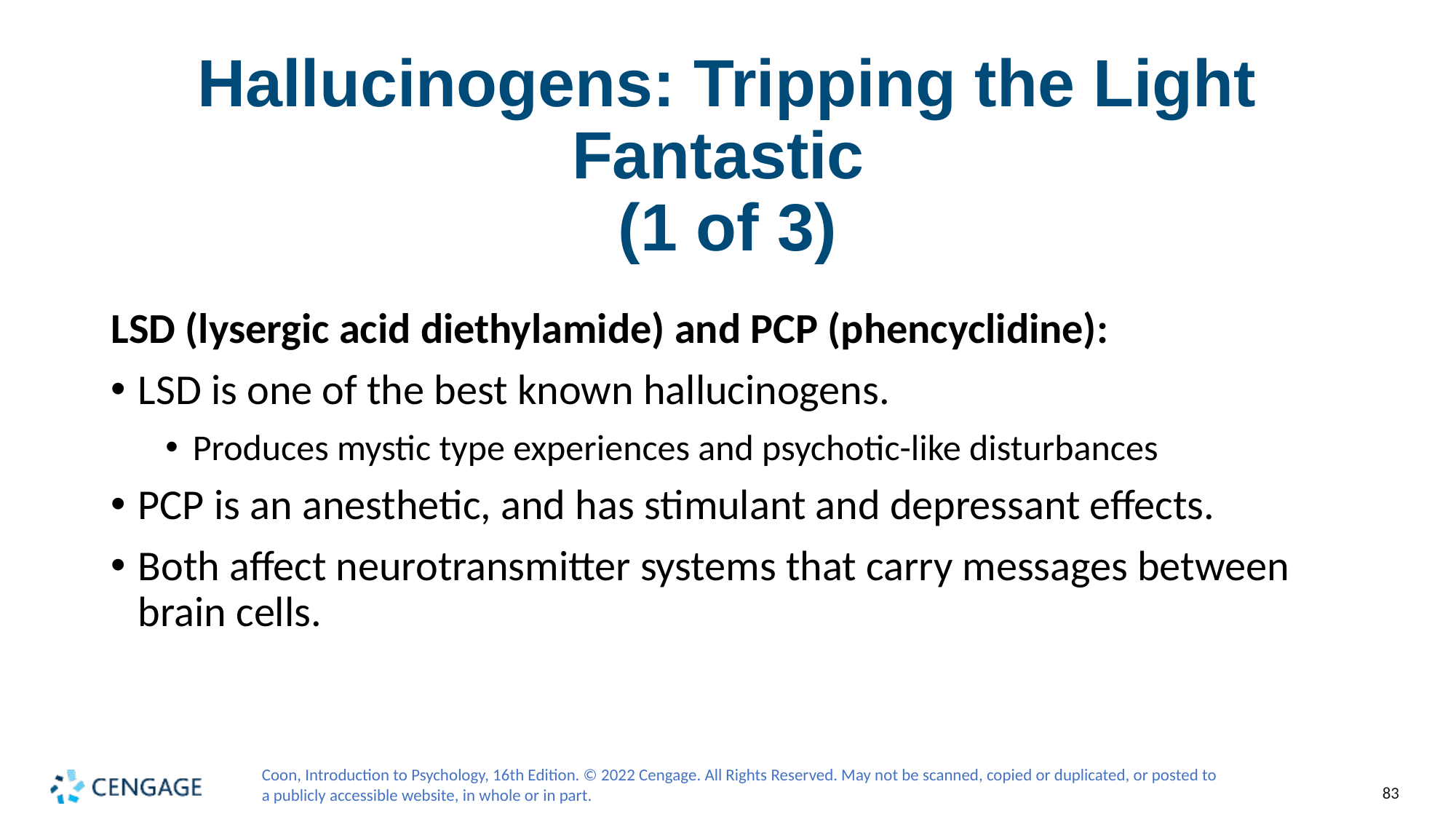

# Hallucinogens: Tripping the Light Fantastic (1 of 3)
LSD (lysergic acid diethylamide) and PCP (phencyclidine):
LSD is one of the best known hallucinogens.
Produces mystic type experiences and psychotic-like disturbances
PCP is an anesthetic, and has stimulant and depressant effects.
Both affect neurotransmitter systems that carry messages between brain cells.